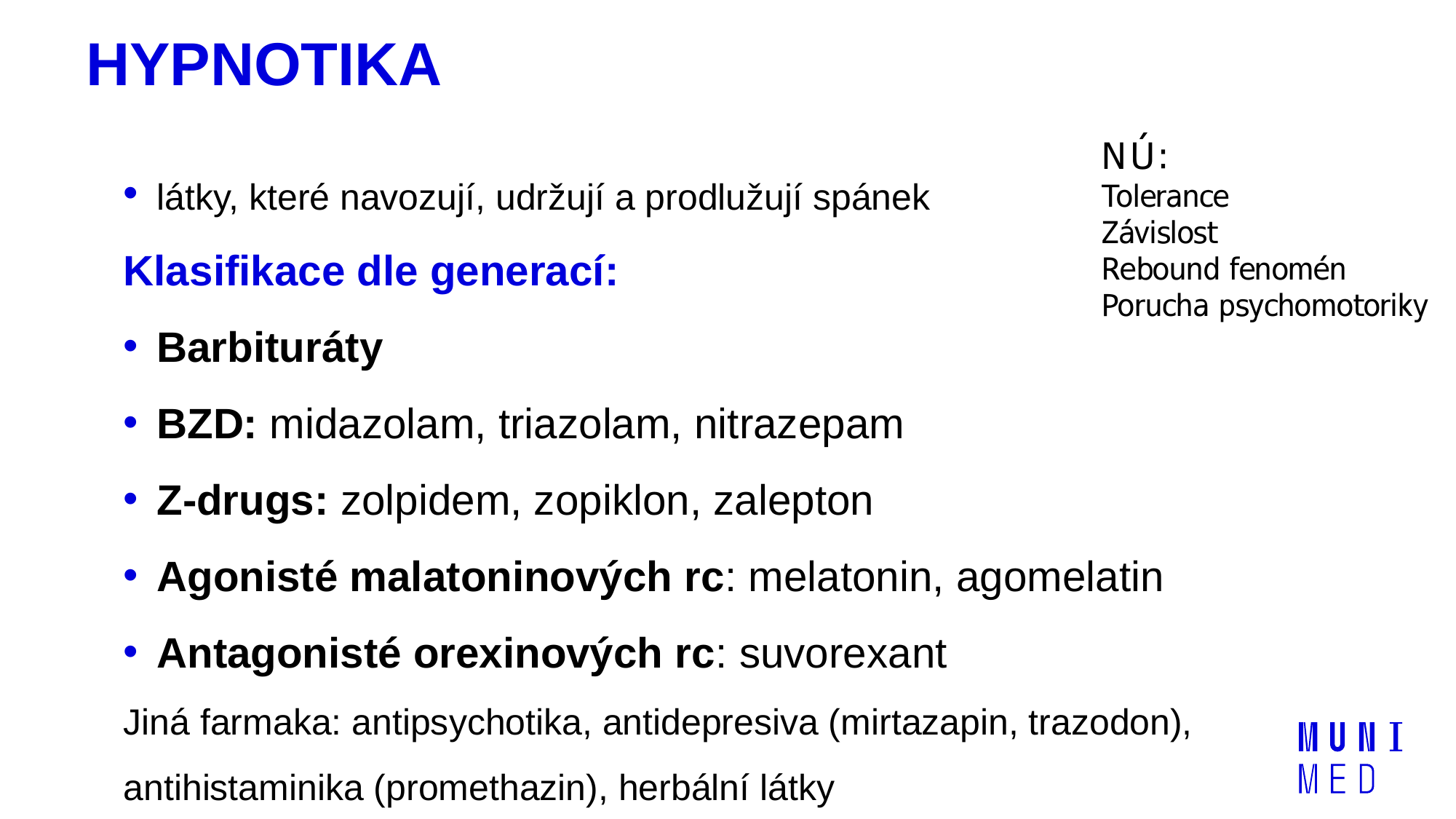

# HYPNOTIKA
NÚ:
Tolerance
Závislost
Rebound fenomén
Porucha psychomotoriky
 látky, které navozují, udržují a prodlužují spánek
Klasifikace dle generací:
 Barbituráty
 BZD: midazolam, triazolam, nitrazepam
 Z-drugs: zolpidem, zopiklon, zalepton
 Agonisté malatoninových rc: melatonin, agomelatin
 Antagonisté orexinových rc: suvorexant
Jiná farmaka: antipsychotika, antidepresiva (mirtazapin, trazodon), antihistaminika (promethazin), herbální látky